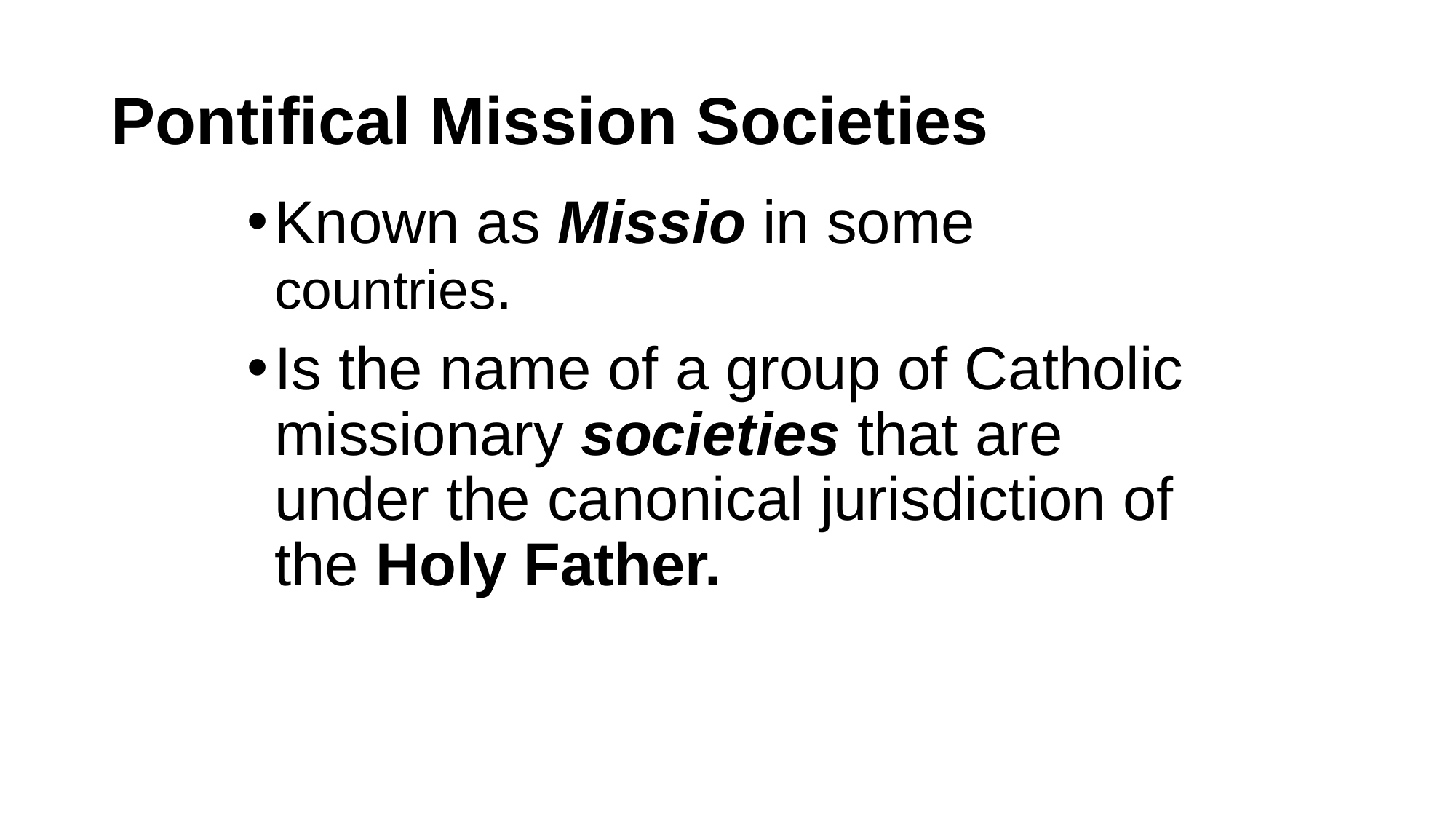

# Pontifical Mission Societies
Known as Missio in some countries.
Is the name of a group of Catholic missionary societies that are under the canonical jurisdiction of the Holy Father.